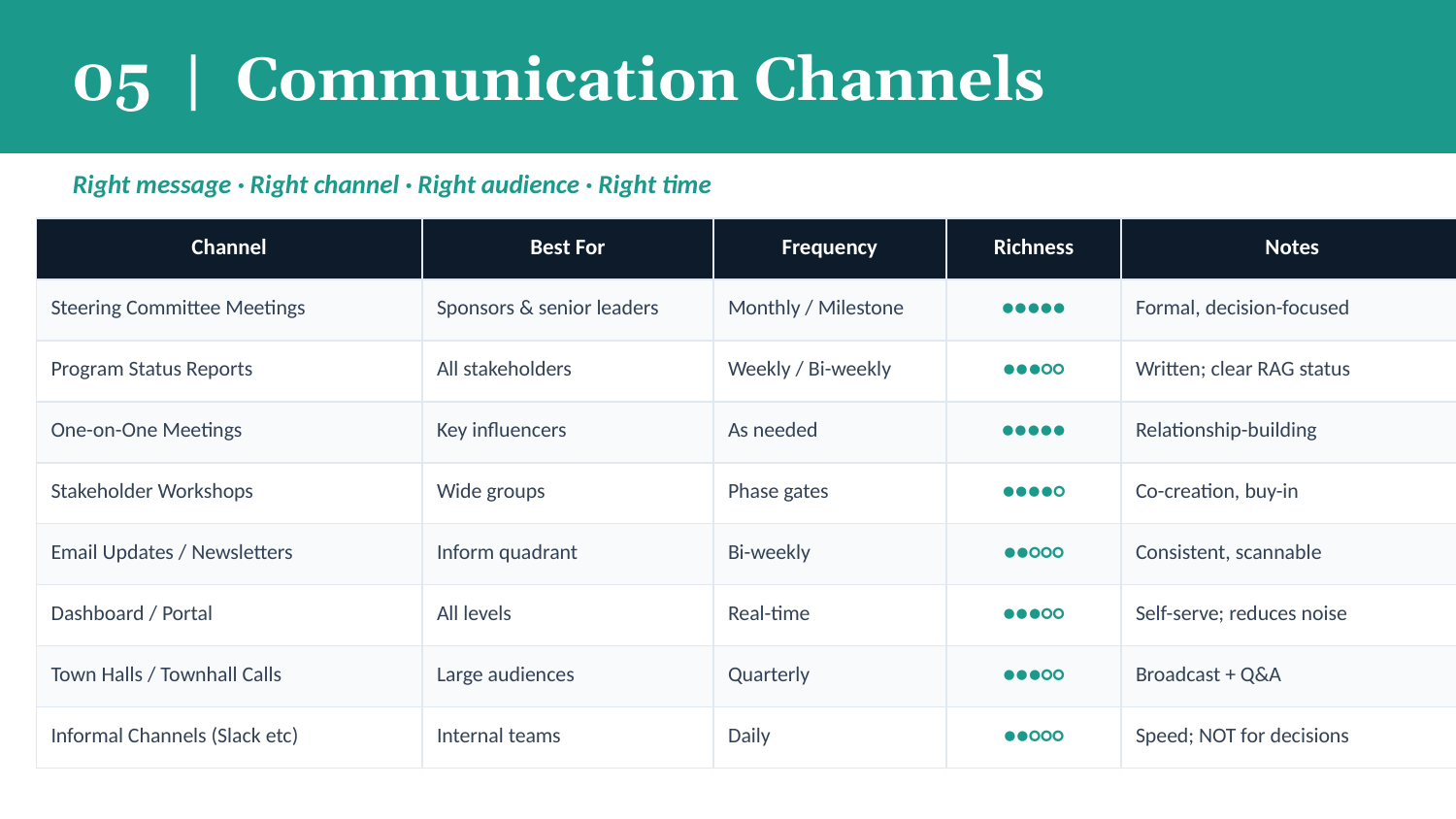

05  |  Communication Channels
Right message · Right channel · Right audience · Right time
| Channel | Best For | Frequency | Richness | Notes |
| --- | --- | --- | --- | --- |
| Steering Committee Meetings | Sponsors & senior leaders | Monthly / Milestone | ●●●●● | Formal, decision-focused |
| Program Status Reports | All stakeholders | Weekly / Bi-weekly | ●●●○○ | Written; clear RAG status |
| One-on-One Meetings | Key influencers | As needed | ●●●●● | Relationship-building |
| Stakeholder Workshops | Wide groups | Phase gates | ●●●●○ | Co-creation, buy-in |
| Email Updates / Newsletters | Inform quadrant | Bi-weekly | ●●○○○ | Consistent, scannable |
| Dashboard / Portal | All levels | Real-time | ●●●○○ | Self-serve; reduces noise |
| Town Halls / Townhall Calls | Large audiences | Quarterly | ●●●○○ | Broadcast + Q&A |
| Informal Channels (Slack etc) | Internal teams | Daily | ●●○○○ | Speed; NOT for decisions |